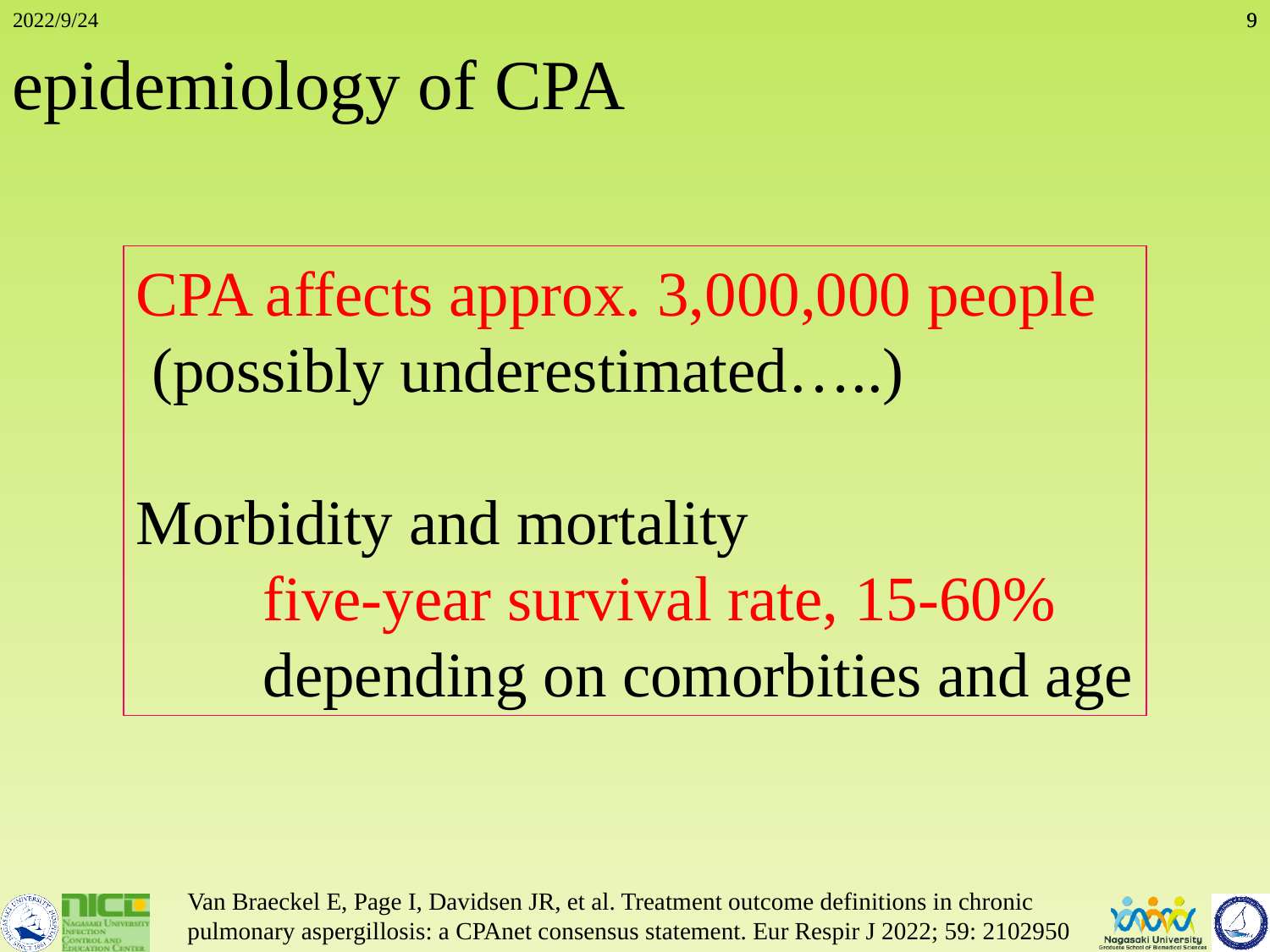

2022/9/24
9
9
epidemiology of CPA
CPA affects approx. 3,000,000 people
 (possibly underestimated…..)

Morbidity and mortality
	five-year survival rate, 15-60%
	depending on comorbities and age
Van Braeckel E, Page I, Davidsen JR, et al. Treatment outcome definitions in chronic pulmonary aspergillosis: a CPAnet consensus statement. Eur Respir J 2022; 59: 2102950